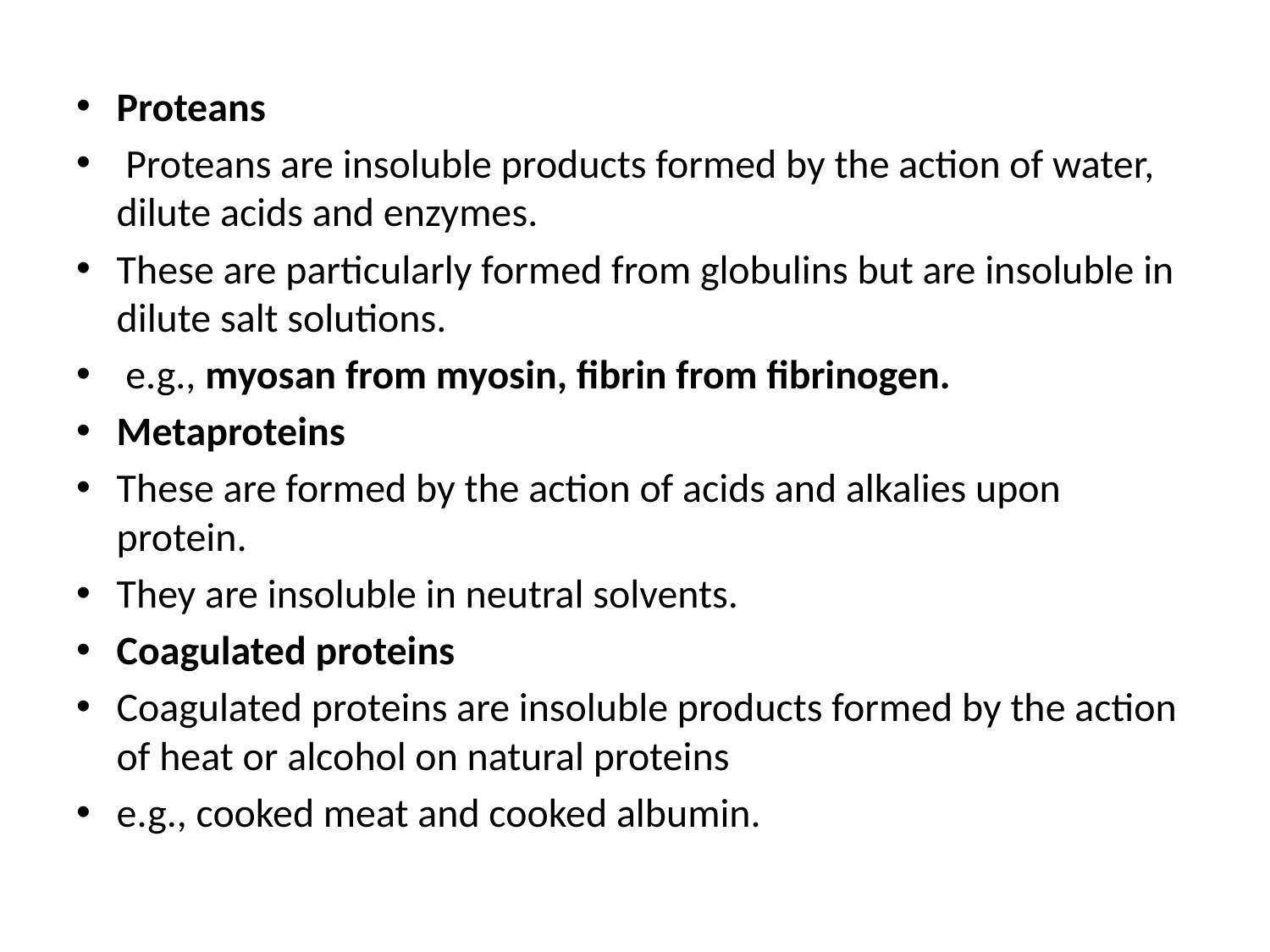

Proteans
 Proteans are insoluble products formed by the action of water, dilute acids and enzymes.
These are particularly formed from globulins but are insoluble in dilute salt solutions.
 e.g., myosan from myosin, fibrin from fibrinogen.
Metaproteins
These are formed by the action of acids and alkalies upon protein.
They are insoluble in neutral solvents.
Coagulated proteins
Coagulated proteins are insoluble products formed by the action of heat or alcohol on natural proteins
e.g., cooked meat and cooked albumin.